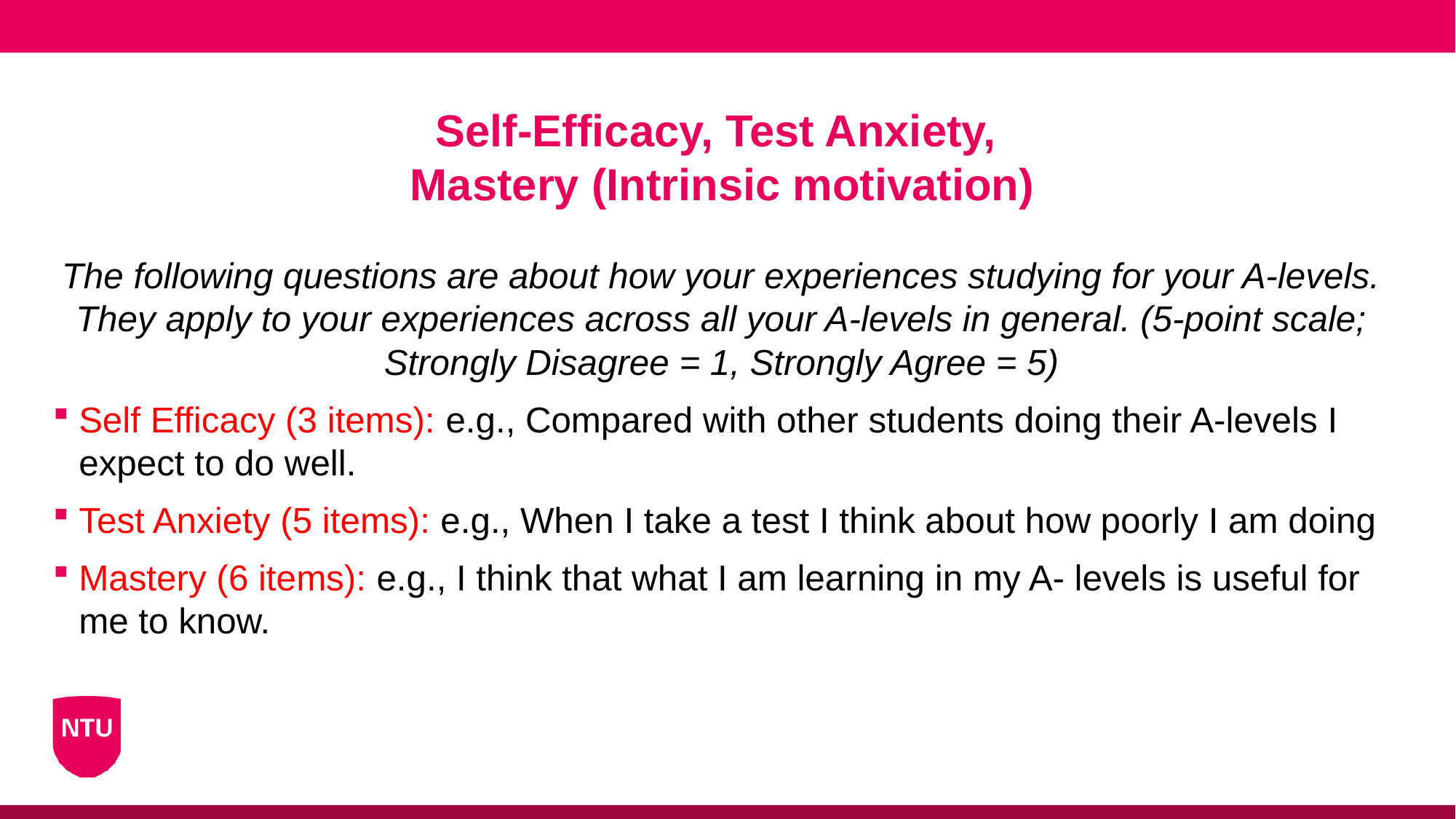

# Self-Efficacy, Test Anxiety, Mastery (Intrinsic motivation)
The following questions are about how your experiences studying for your A-levels. They apply to your experiences across all your A-levels in general. (5-point scale; Strongly Disagree = 1, Strongly Agree = 5)
Self Efficacy (3 items): e.g., Compared with other students doing their A-levels I expect to do well.
Test Anxiety (5 items): e.g., When I take a test I think about how poorly I am doing
Mastery (6 items): e.g., I think that what I am learning in my A- levels is useful for me to know.